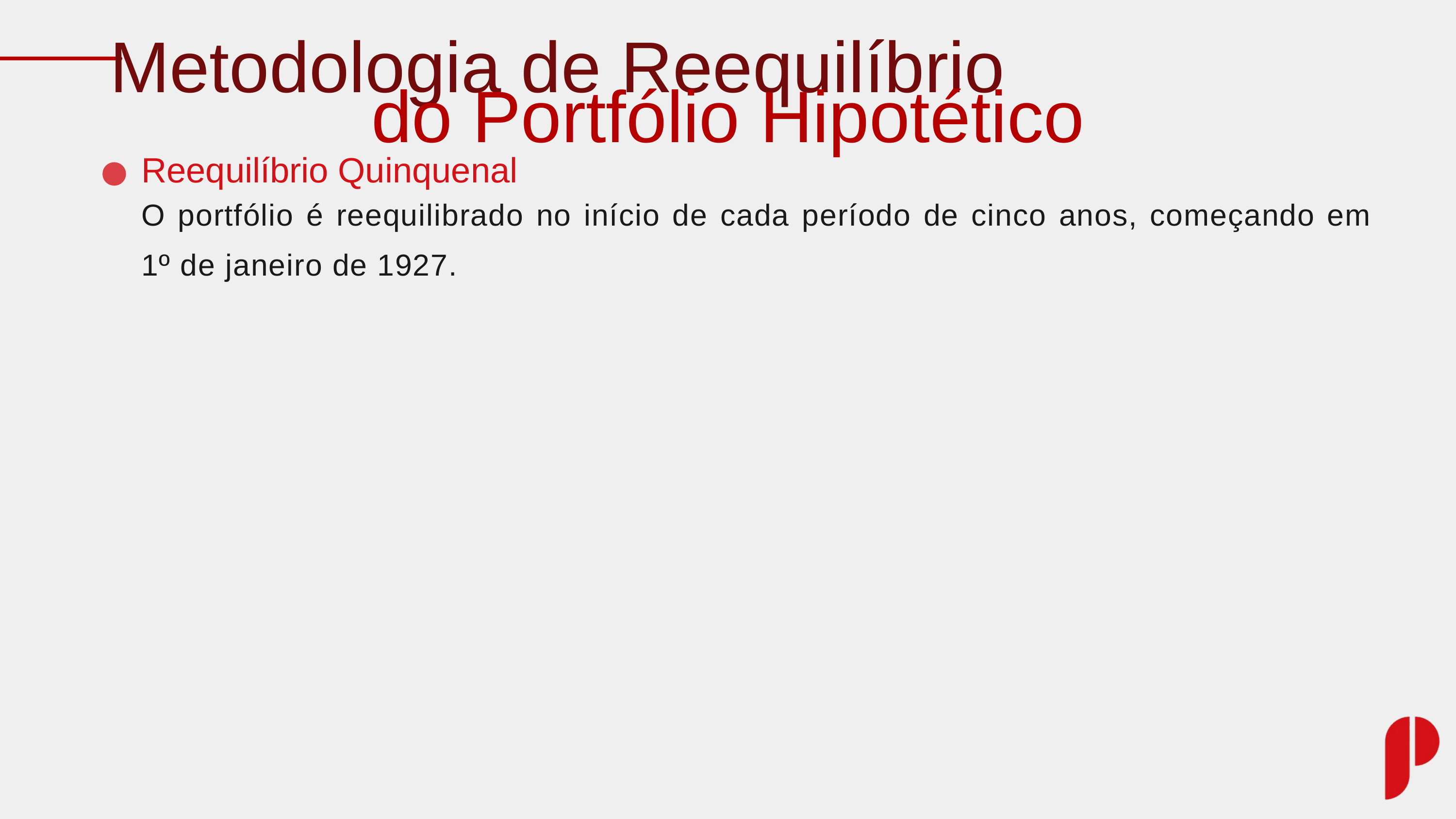

Metodologia de Reequilíbrio
do Portfólio Hipotético

Reequilíbrio Quinquenal

O portfólio é reequilibrado no início de cada período de cinco anos, começando em 1º de janeiro de 1927.